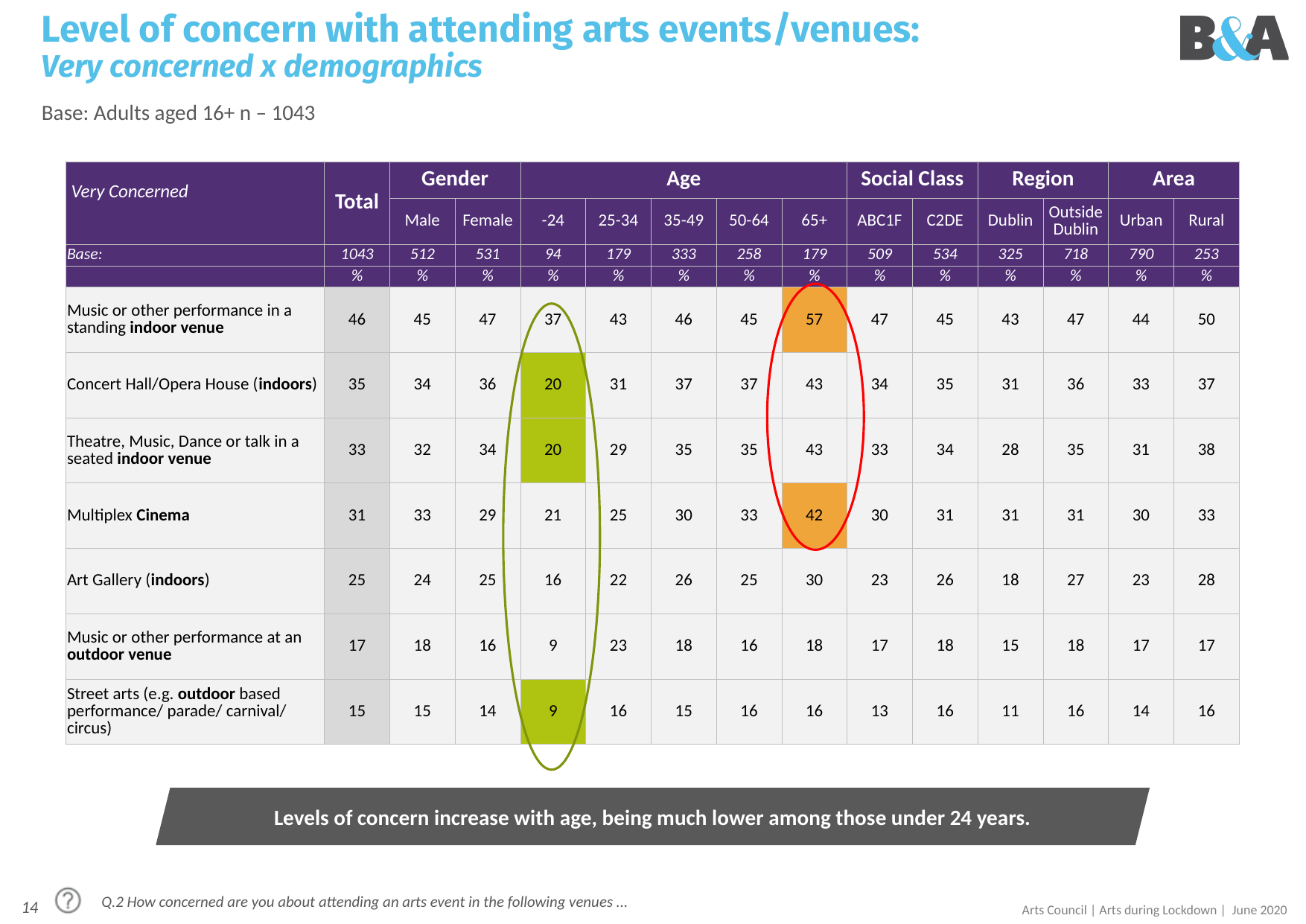

# Level of concern with attending arts events/venues: Very concerned x demographics
Base: Adults aged 16+ n – 1043
| Very Concerned | Total | Gender |  | Age |  |  |  |  | Social Class |  | Region |  | Area |  |
| --- | --- | --- | --- | --- | --- | --- | --- | --- | --- | --- | --- | --- | --- | --- |
|  |  | Male | Female | -24 | 25-34 | 35-49 | 50-64 | 65+ | ABC1F | C2DE | Dublin | Outside Dublin | Urban | Rural |
| Base: | 1043 | 512 | 531 | 94 | 179 | 333 | 258 | 179 | 509 | 534 | 325 | 718 | 790 | 253 |
|  | % | % | % | % | % | % | % | % | % | % | % | % | % | % |
| Music or other performance in a standing indoor venue | 46 | 45 | 47 | 37 | 43 | 46 | 45 | 57 | 47 | 45 | 43 | 47 | 44 | 50 |
| Concert Hall/Opera House (indoors) | 35 | 34 | 36 | 20 | 31 | 37 | 37 | 43 | 34 | 35 | 31 | 36 | 33 | 37 |
| Theatre, Music, Dance or talk in a seated indoor venue | 33 | 32 | 34 | 20 | 29 | 35 | 35 | 43 | 33 | 34 | 28 | 35 | 31 | 38 |
| Multiplex Cinema | 31 | 33 | 29 | 21 | 25 | 30 | 33 | 42 | 30 | 31 | 31 | 31 | 30 | 33 |
| Art Gallery (indoors) | 25 | 24 | 25 | 16 | 22 | 26 | 25 | 30 | 23 | 26 | 18 | 27 | 23 | 28 |
| Music or other performance at an outdoor venue | 17 | 18 | 16 | 9 | 23 | 18 | 16 | 18 | 17 | 18 | 15 | 18 | 17 | 17 |
| Street arts (e.g. outdoor based performance/ parade/ carnival/ circus) | 15 | 15 | 14 | 9 | 16 | 15 | 16 | 16 | 13 | 16 | 11 | 16 | 14 | 16 |

Levels of concern increase with age, being much lower among those under 24 years.
Q.2 How concerned are you about attending an arts event in the following venues ...